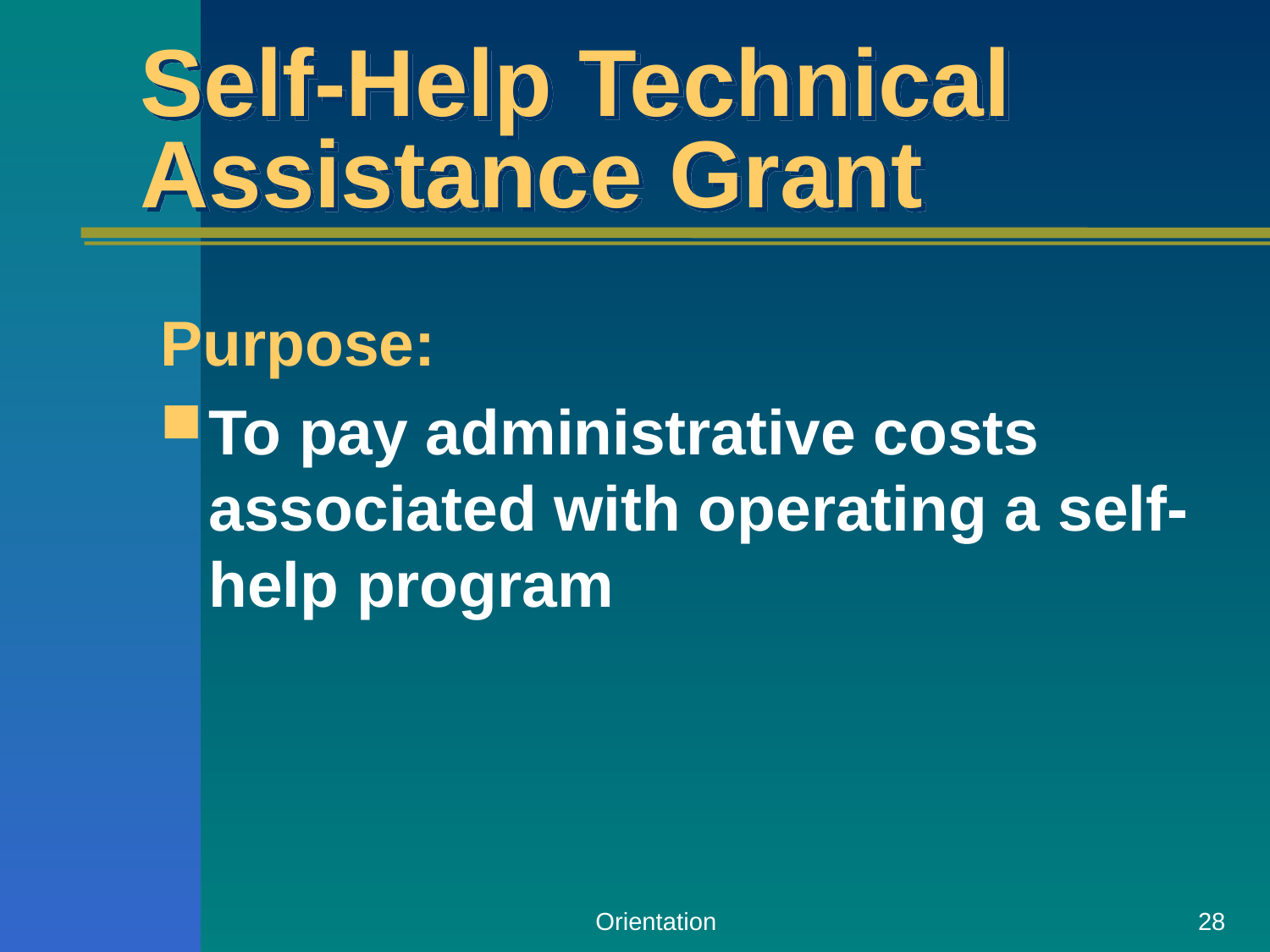

# Self-Help Technical Assistance Grant
Purpose:
To pay administrative costs associated with operating a self-help program
Orientation
28